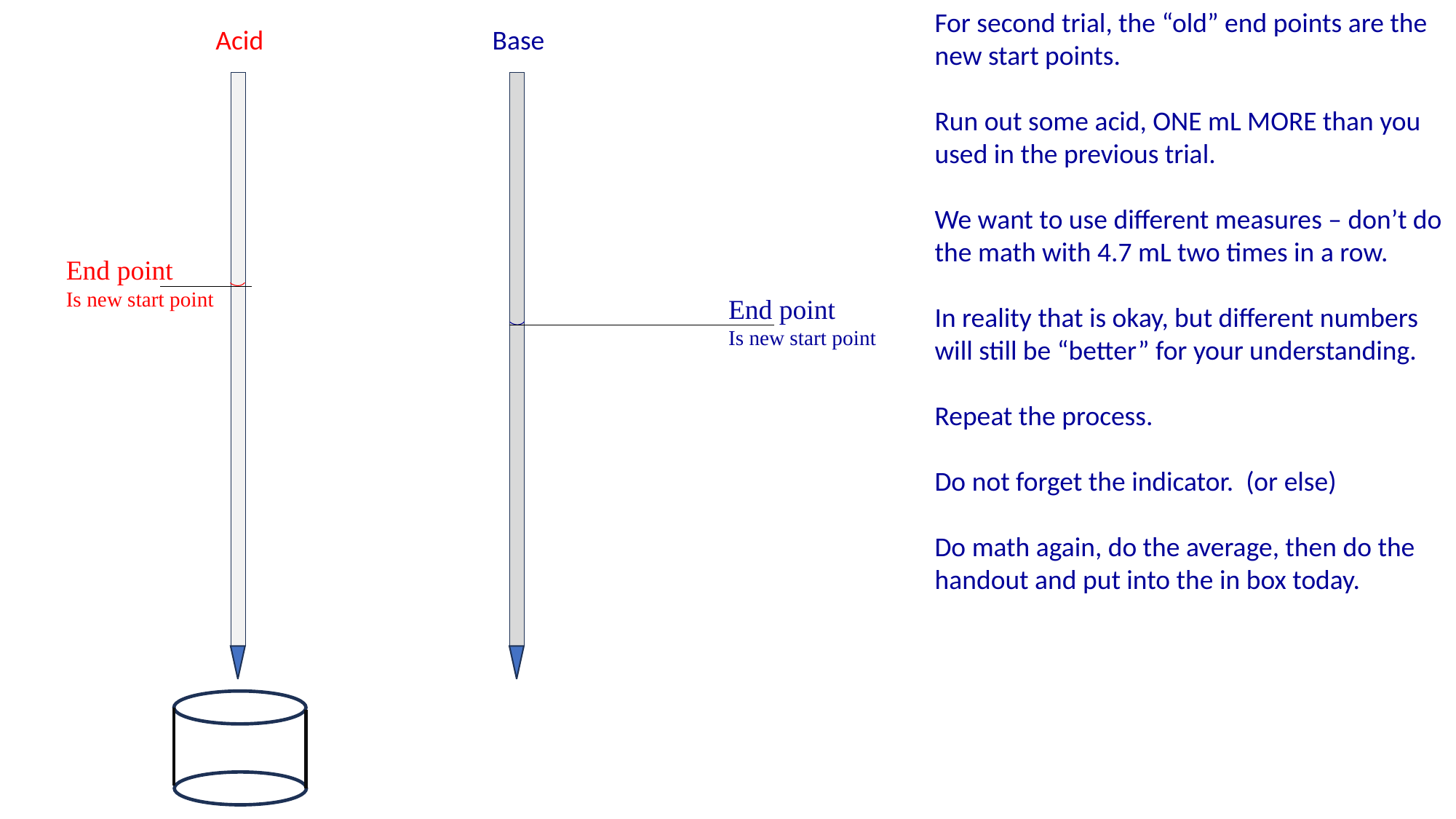

For second trial, the “old” end points are the new start points.

Run out some acid, ONE mL MORE than you used in the previous trial.
We want to use different measures – don’t do the math with 4.7 mL two times in a row.
In reality that is okay, but different numbers will still be “better” for your understanding.

Repeat the process.

Do not forget the indicator.  (or else)

Do math again, do the average, then do the handout and put into the in box today.

Acid                                     Base

End point
Is new start point

End point
Is new start point